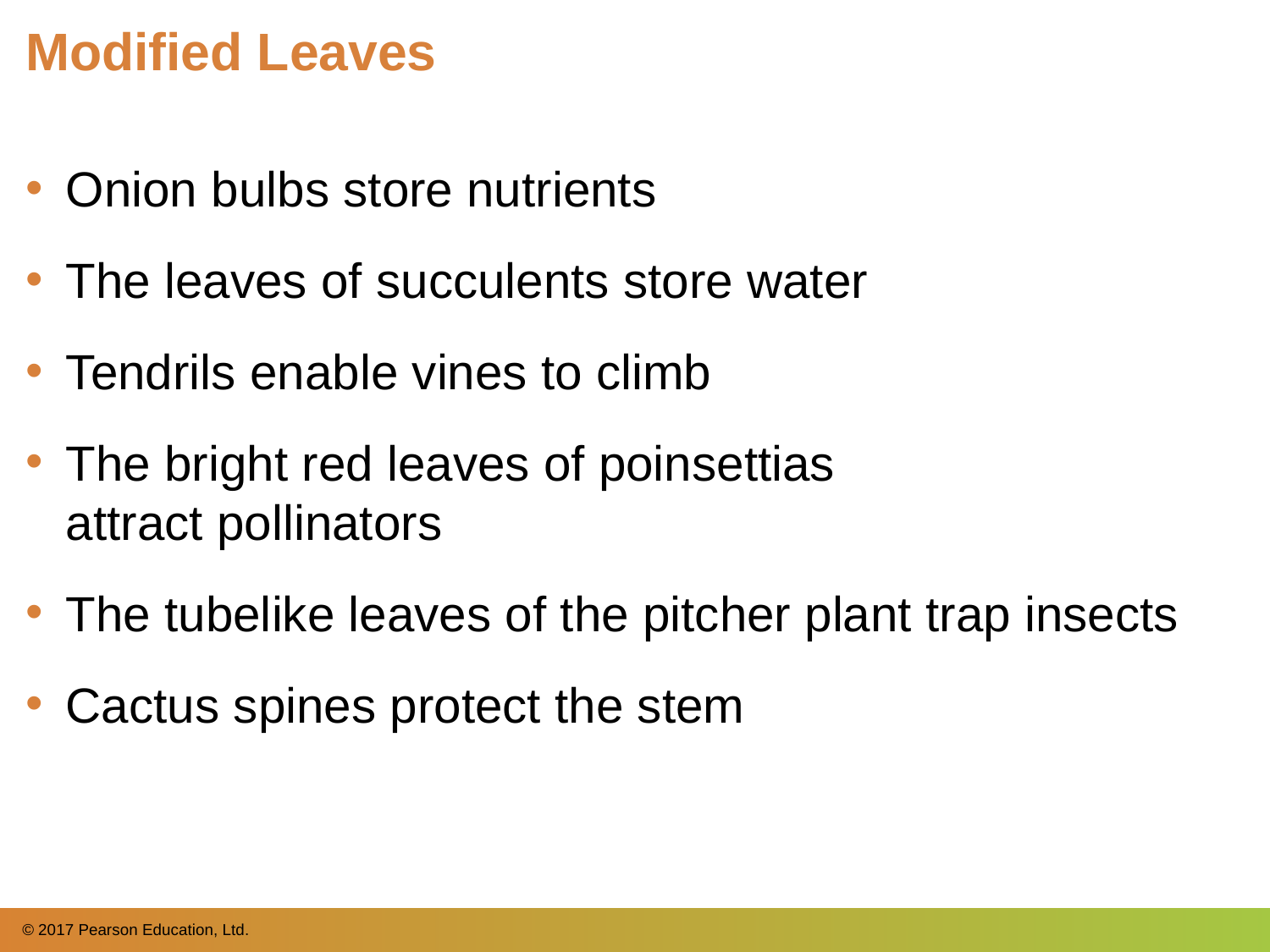

# Modified Leaves
Onion bulbs store nutrients
The leaves of succulents store water
Tendrils enable vines to climb
The bright red leaves of poinsettias
attract pollinators
The tubelike leaves of the pitcher plant trap insects
Cactus spines protect the stem